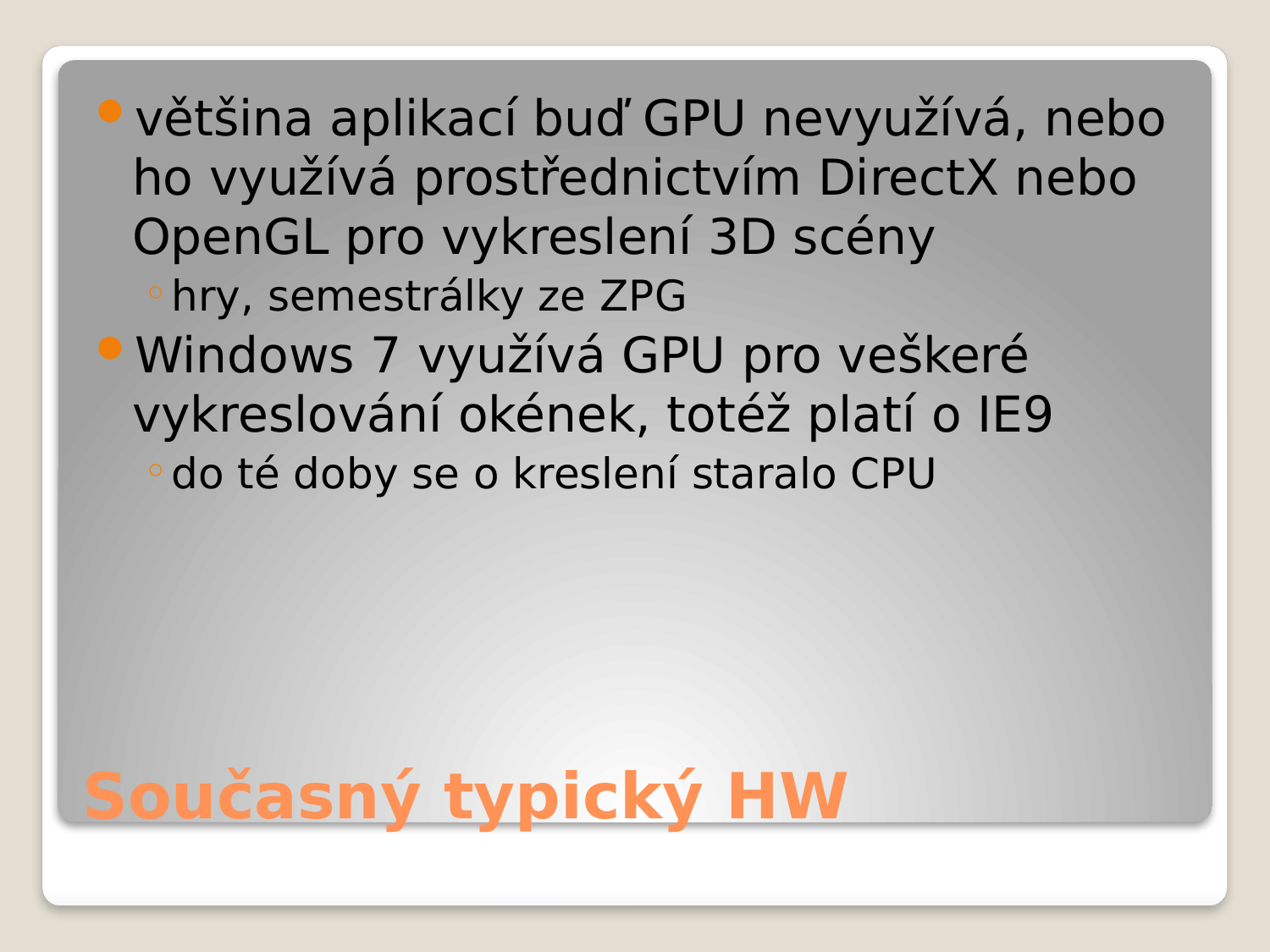

většina aplikací buď GPU nevyužívá, nebo ho využívá prostřednictvím DirectX nebo OpenGL pro vykreslení 3D scény
hry, semestrálky ze ZPG
Windows 7 využívá GPU pro veškeré vykreslování okének, totéž platí o IE9
do té doby se o kreslení staralo CPU
# Současný typický HW